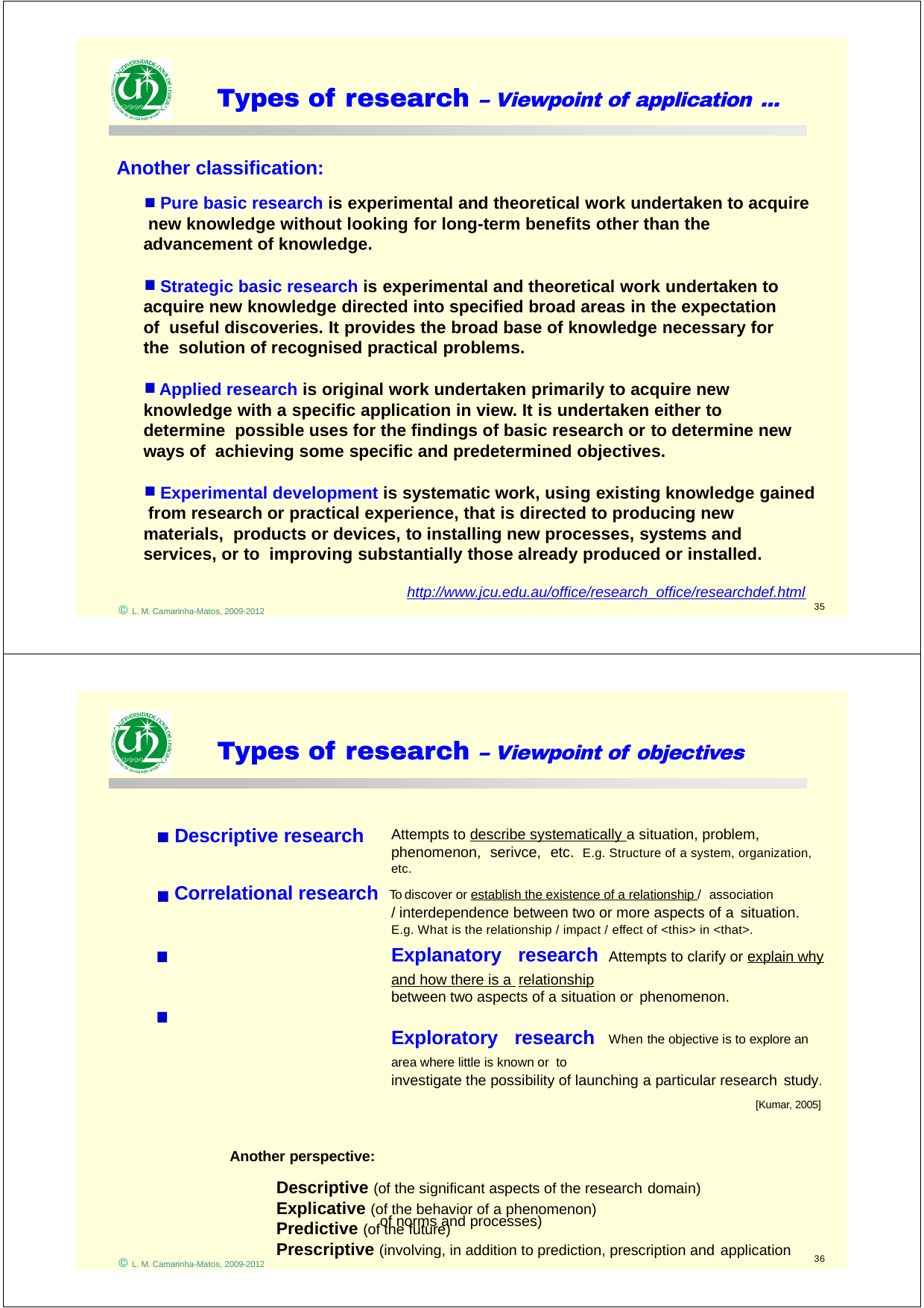

Types of research – Viewpoint of application ...

Another classification:
Pure basic research is experimental and theoretical work undertaken to acquire  new knowledge without looking for long-term benefits other than the  advancement of knowledge.

Strategic basic research is experimental and theoretical work undertaken to  acquire new knowledge directed into specified broad areas in the expectation of  useful discoveries. It provides the broad base of knowledge necessary for the  solution of recognised practical problems.

Applied research is original work undertaken primarily to acquire new  knowledge with a specific application in view. It is undertaken either to determine  possible uses for the findings of basic research or to determine new ways of  achieving some specific and predetermined objectives.

Experimental development is systematic work, using existing knowledge gained  from research or practical experience, that is directed to producing new materials,  products or devices, to installing new processes, systems and services, or to  improving substantially those already produced or installed.

http://www.jcu.edu.au/office/research_office/researchdef.html

35
© L. M. Camarinha-Matos, 2009-2012

Types of research – Viewpoint of objectives

Descriptive research
Attempts to describe systematically a situation, problem,  phenomenon,  serivce,  etc.	E.g. Structure of a system, organization, etc.

Correlational research  To discover or establish the existence of a relationship / association
/ interdependence between two or more aspects of a situation.
E.g. What is the relationship / impact / effect of <this> in <that>.
Explanatory   research	Attempts to clarify or explain why and how there is a relationship
between two aspects of a situation or phenomenon.

Exploratory   research	When the objective is to explore an area where little is known or to
investigate the possibility of launching a particular research study.
[Kumar, 2005]

Another perspective:
Descriptive (of the significant aspects of the research domain)
Explicative (of the behavior of a phenomenon)
Predictive (of the future)
Prescriptive (involving, in addition to prediction, prescription and application

of norms and processes)
36
© L. M. Camarinha-Matos, 2009-2012